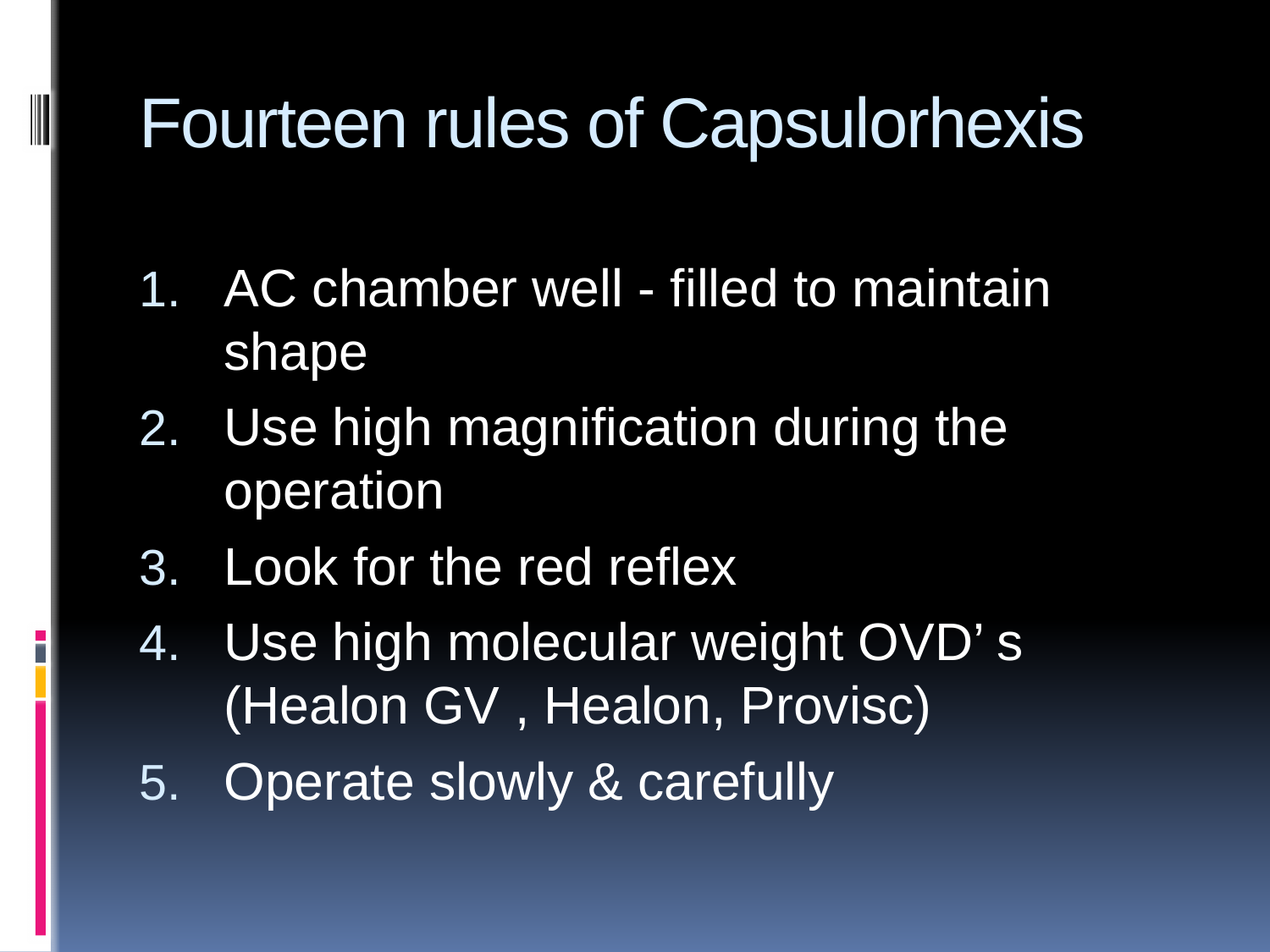

# Fourteen rules of Capsulorhexis
AC chamber well - filled to maintain shape
Use high magnification during the operation
Look for the red reflex
Use high molecular weight OVD’ s (Healon GV , Healon, Provisc)
Operate slowly & carefully